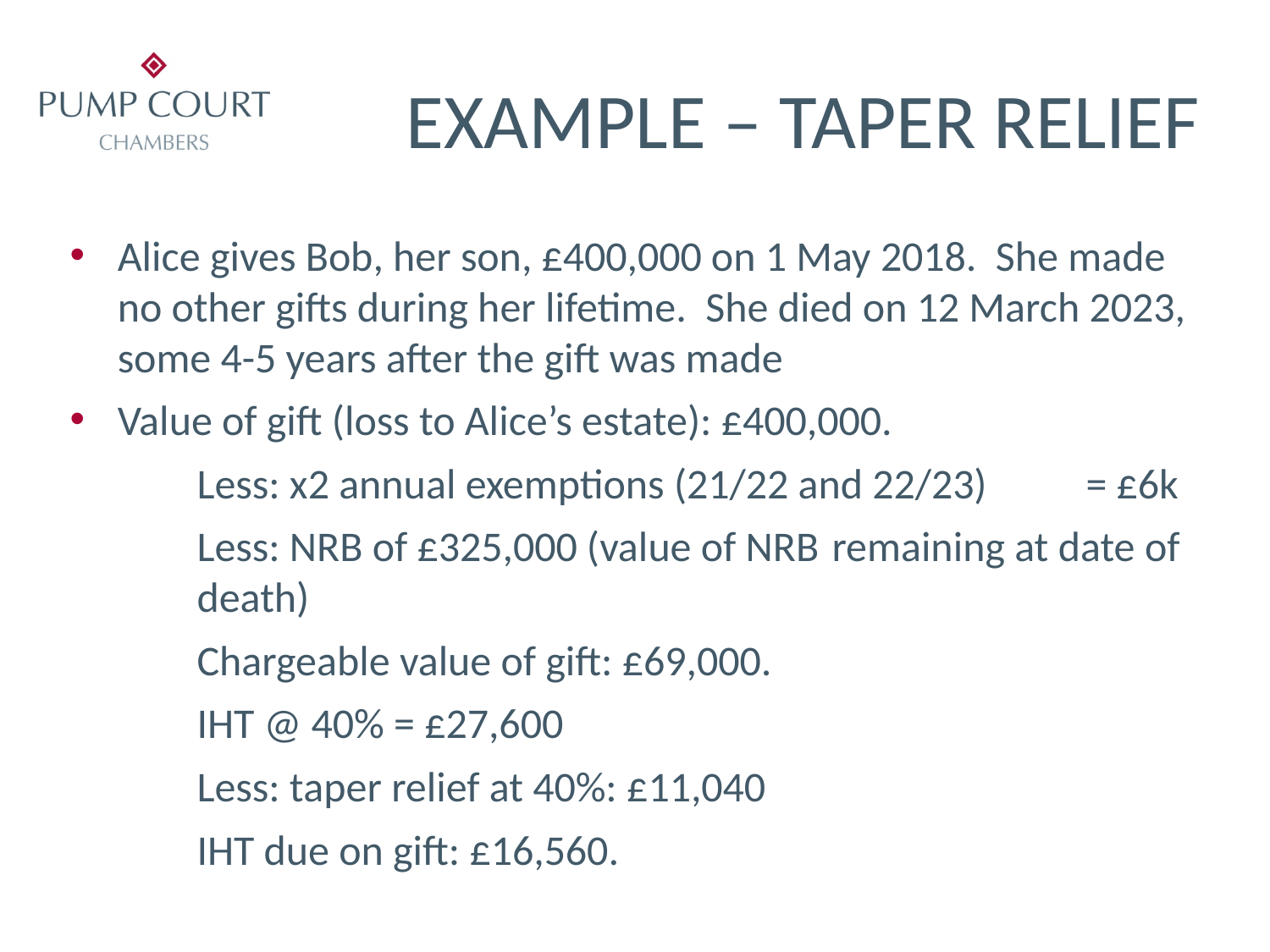

# EXAMPLE – TAPER RELIEF
Alice gives Bob, her son, £400,000 on 1 May 2018.  She made no other gifts during her lifetime.  She died on 12 March 2023, some 4-5 years after the gift was made
Value of gift (loss to Alice’s estate): £400,000.
	Less: x2 annual exemptions (21/22 and 22/23) 	= £6k
	Less: NRB of £325,000 (value of NRB 	remaining at date of 	death)
	Chargeable value of gift: £69,000.
	IHT @ 40% = £27,600
	Less: taper relief at 40%: £11,040
	IHT due on gift: £16,560.